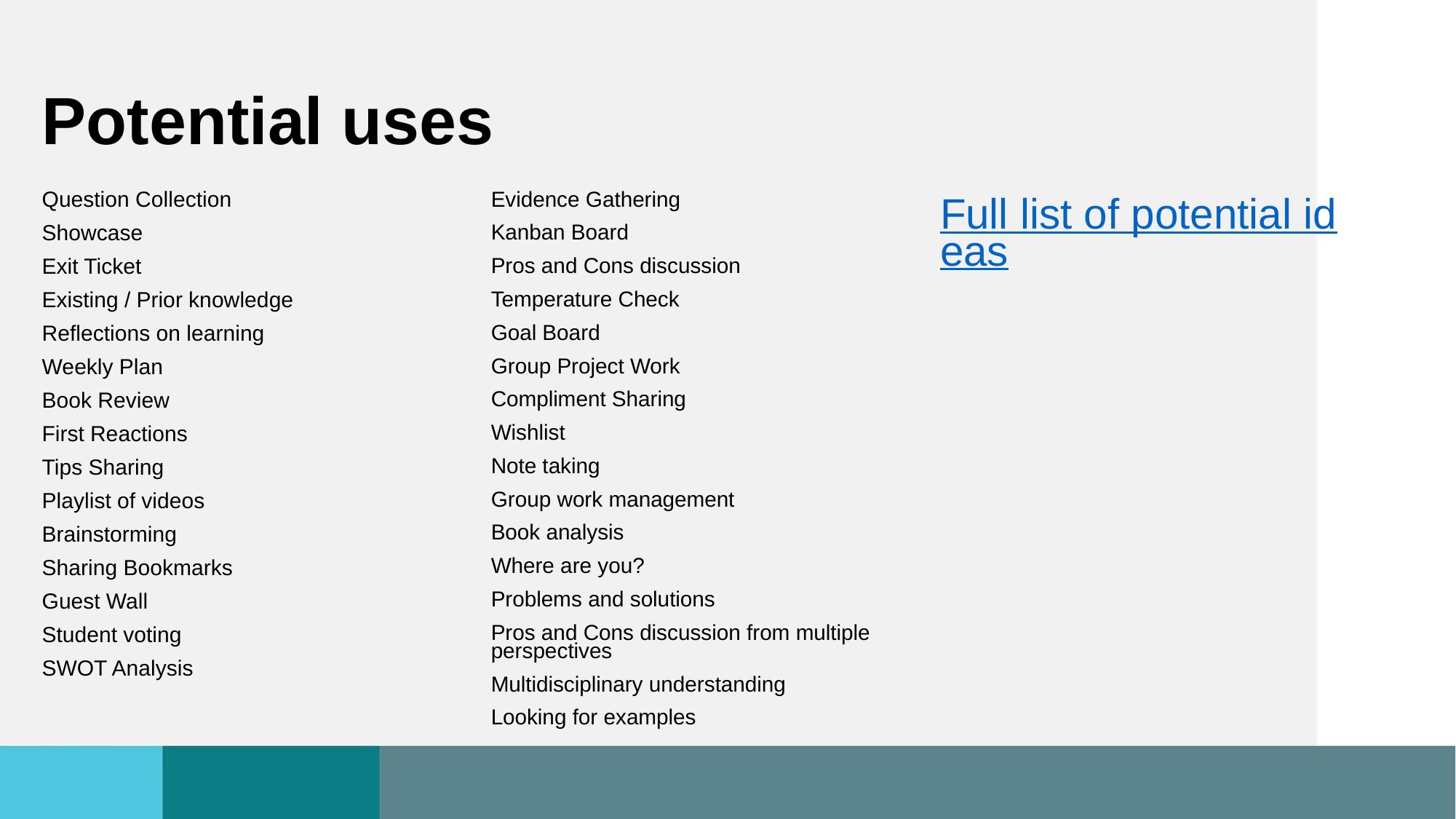

# Potential uses
Question Collection
Showcase
Exit Ticket
Existing / Prior knowledge
Reflections on learning
Weekly Plan
Book Review
First Reactions
Tips Sharing
Playlist of videos
Brainstorming
Sharing Bookmarks
Guest Wall
Student voting
SWOT Analysis
Evidence Gathering
Kanban Board
Pros and Cons discussion
Temperature Check
Goal Board
Group Project Work
Compliment Sharing
Wishlist
Note taking
Group work management
Book analysis
Where are you?
Problems and solutions
Pros and Cons discussion from multiple perspectives
Multidisciplinary understanding
Looking for examples
Full list of potential ideas